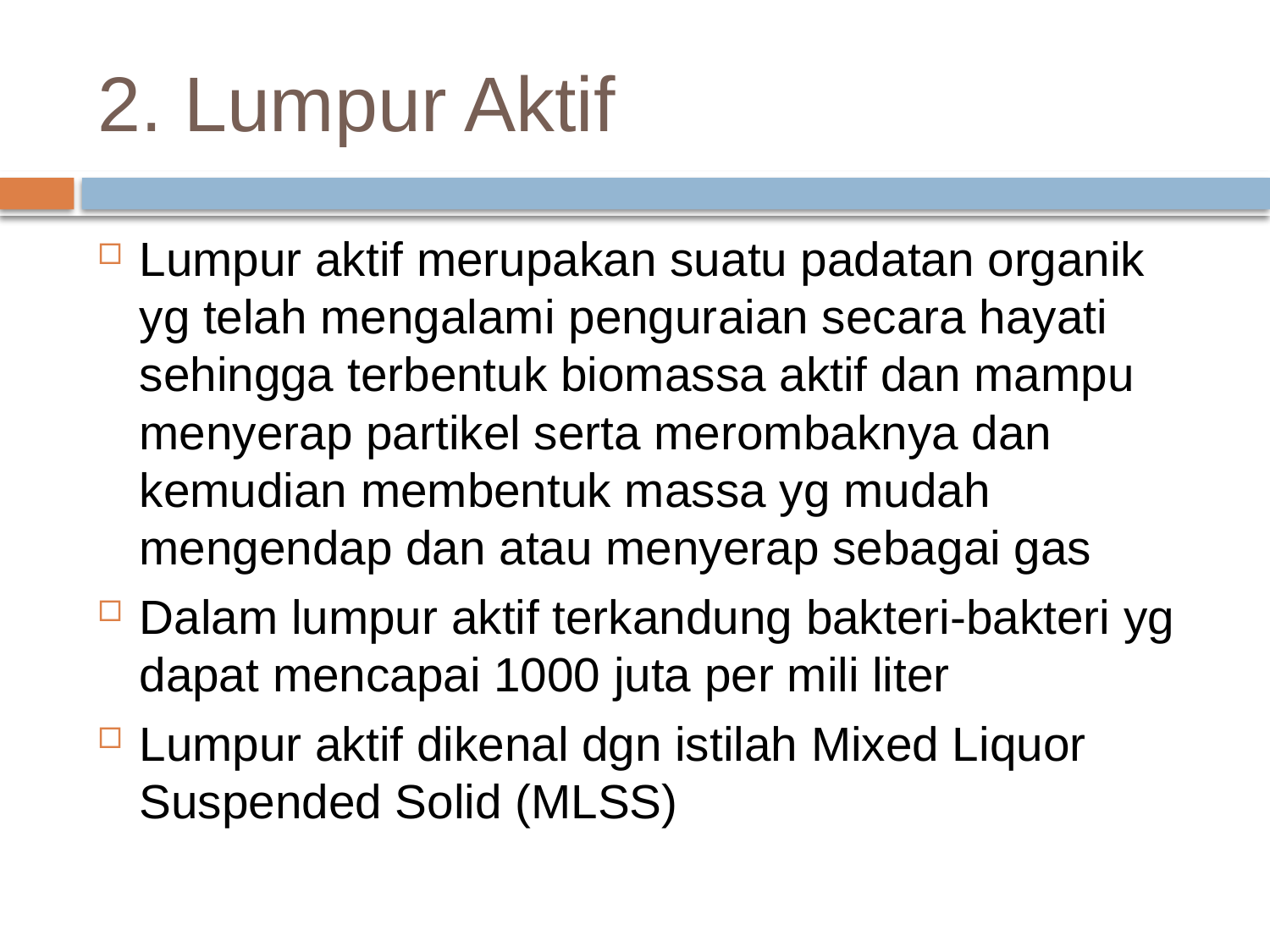

# 2. Lumpur Aktif
Lumpur aktif merupakan suatu padatan organik yg telah mengalami penguraian secara hayati sehingga terbentuk biomassa aktif dan mampu menyerap partikel serta merombaknya dan kemudian membentuk massa yg mudah mengendap dan atau menyerap sebagai gas
Dalam lumpur aktif terkandung bakteri-bakteri yg dapat mencapai 1000 juta per mili liter
Lumpur aktif dikenal dgn istilah Mixed Liquor Suspended Solid (MLSS)